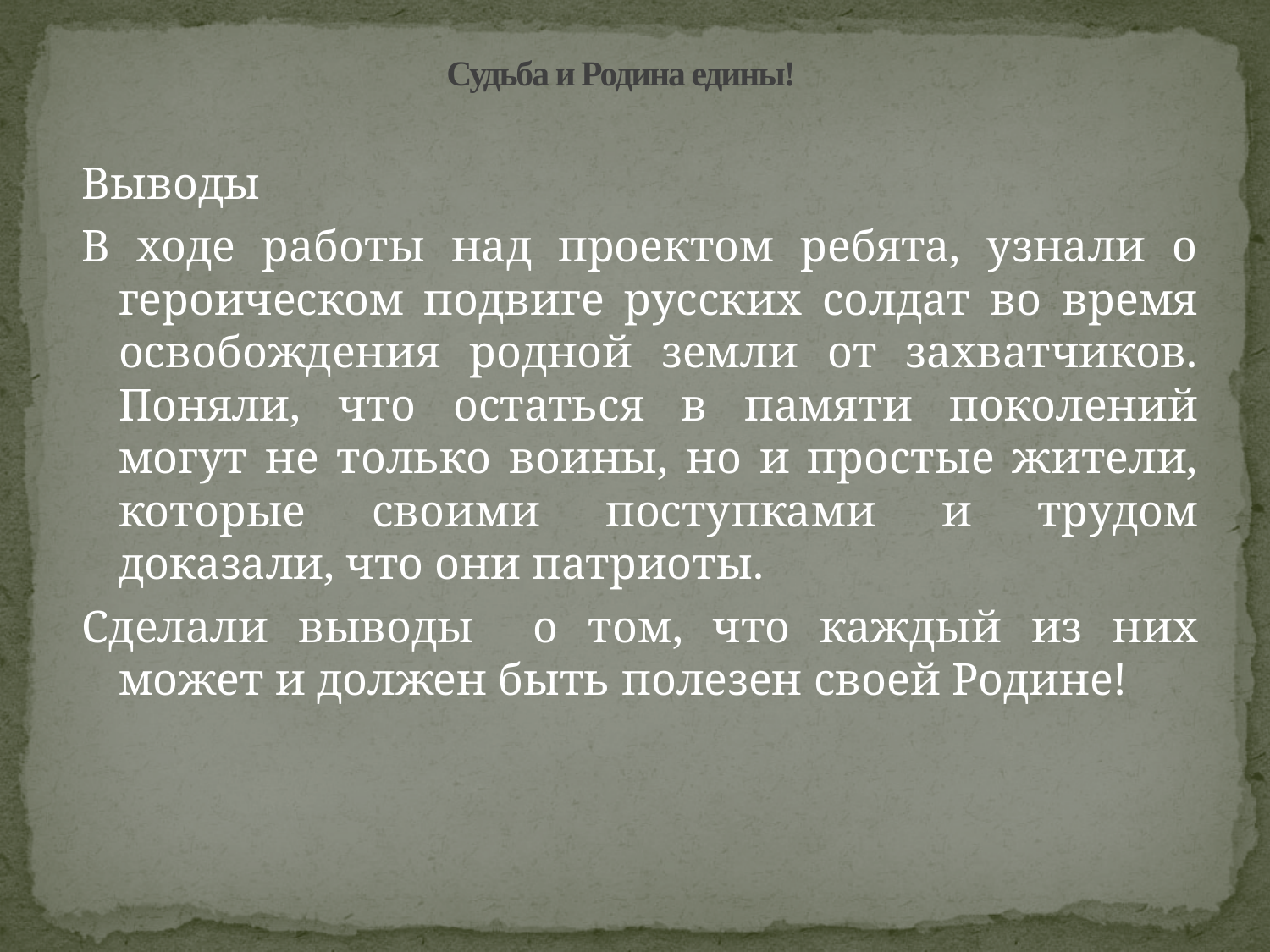

# Судьба и Родина едины!
Выводы
В ходе работы над проектом ребята, узнали о героическом подвиге русских солдат во время освобождения родной земли от захватчиков. Поняли, что остаться в памяти поколений могут не только воины, но и простые жители, которые своими поступками и трудом доказали, что они патриоты.
Сделали выводы  о том, что каждый из них может и должен быть полезен своей Родине!